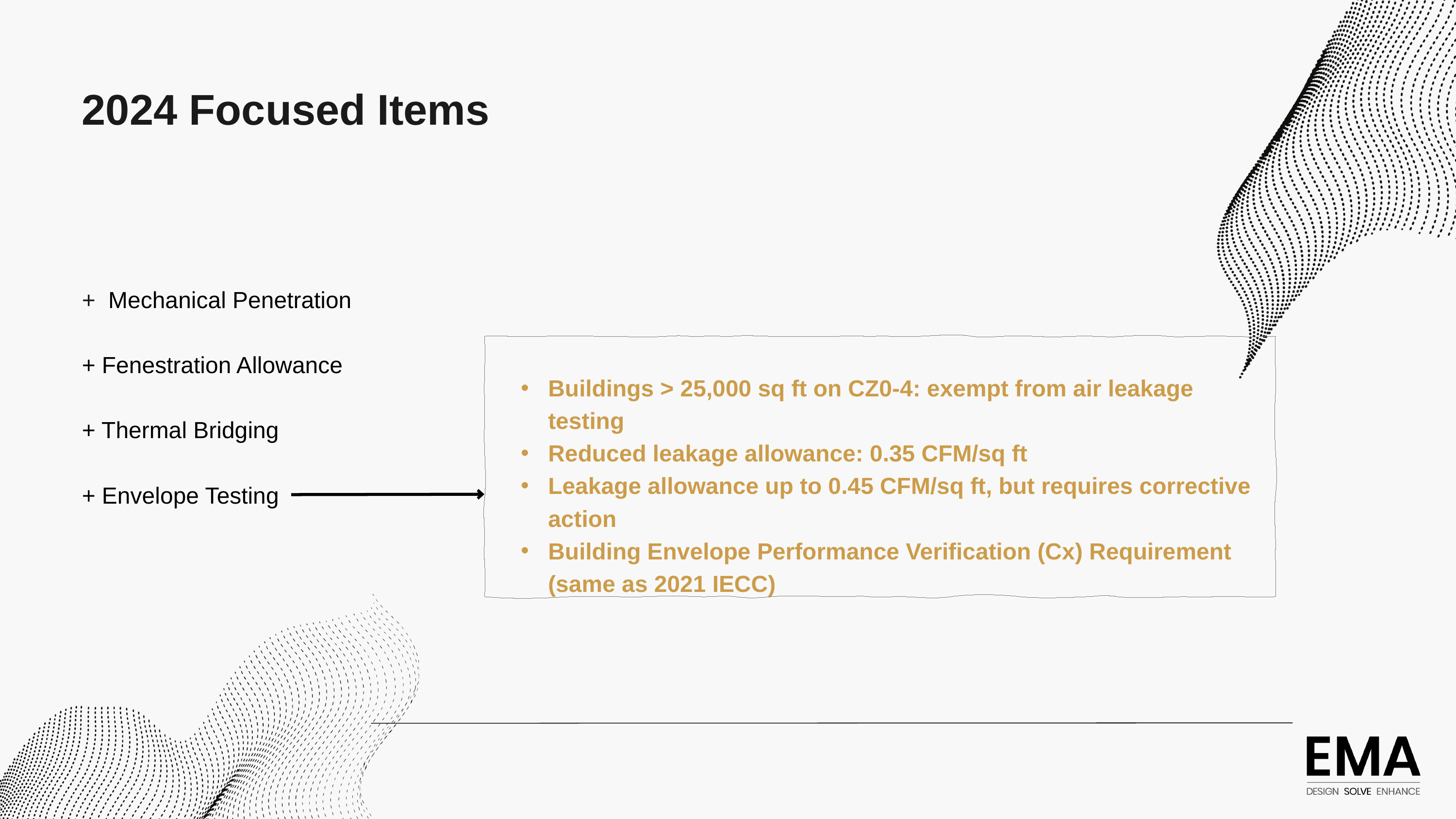

2024 Focused Items
+  Mechanical Penetration

+ Fenestration Allowance

+ Thermal Bridging

+ Envelope Testing

Buildings > 25,000 sq ft on CZ0-4: exempt from air leakage testing
Reduced leakage allowance: 0.35 CFM/sq ft
Leakage allowance up to 0.45 CFM/sq ft, but requires corrective action
Building Envelope Performance Verification (Cx) Requirement (same as 2021 IECC)